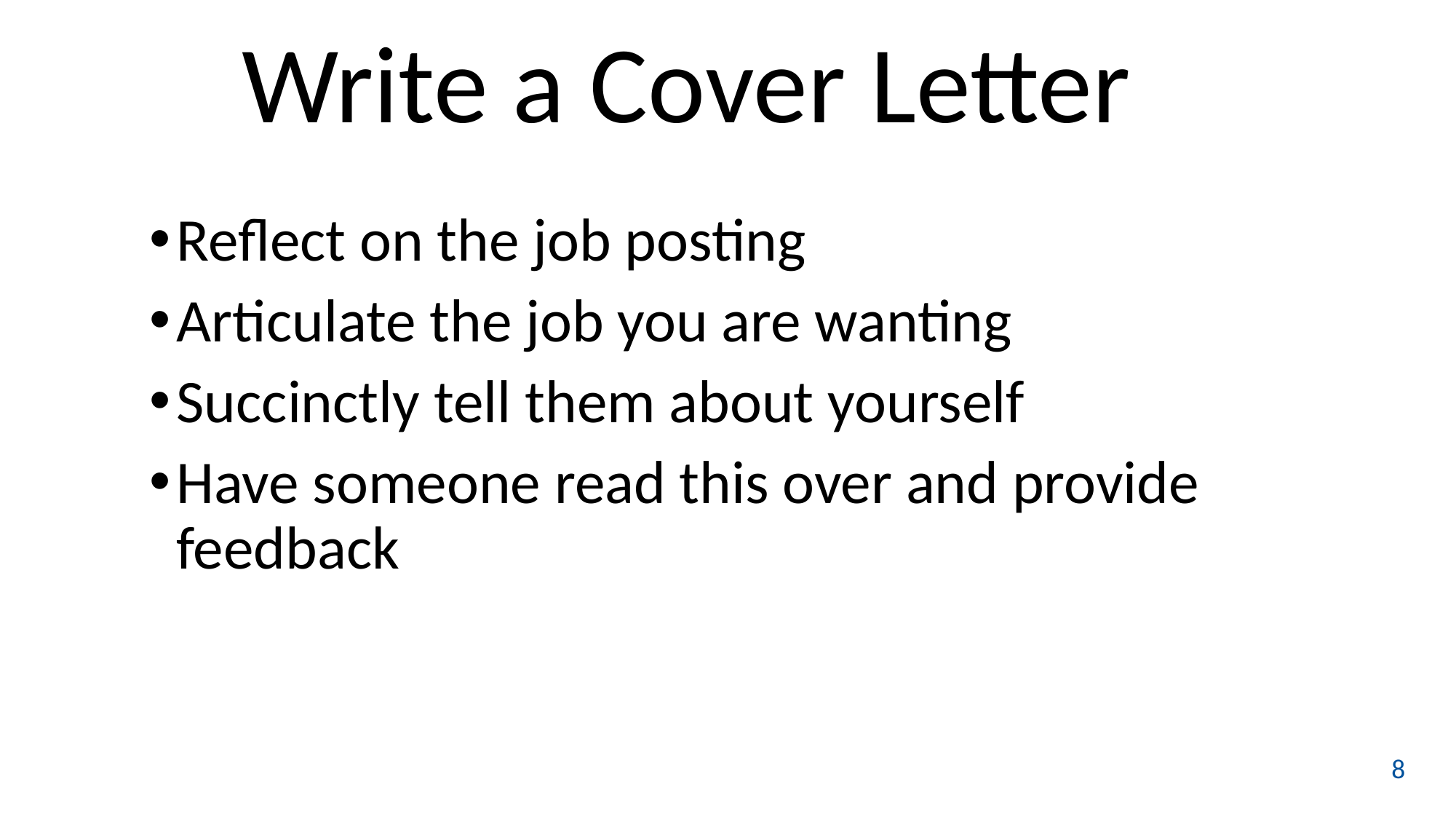

Write a Cover Letter
Reflect on the job posting
Articulate the job you are wanting
Succinctly tell them about yourself
Have someone read this over and provide feedback